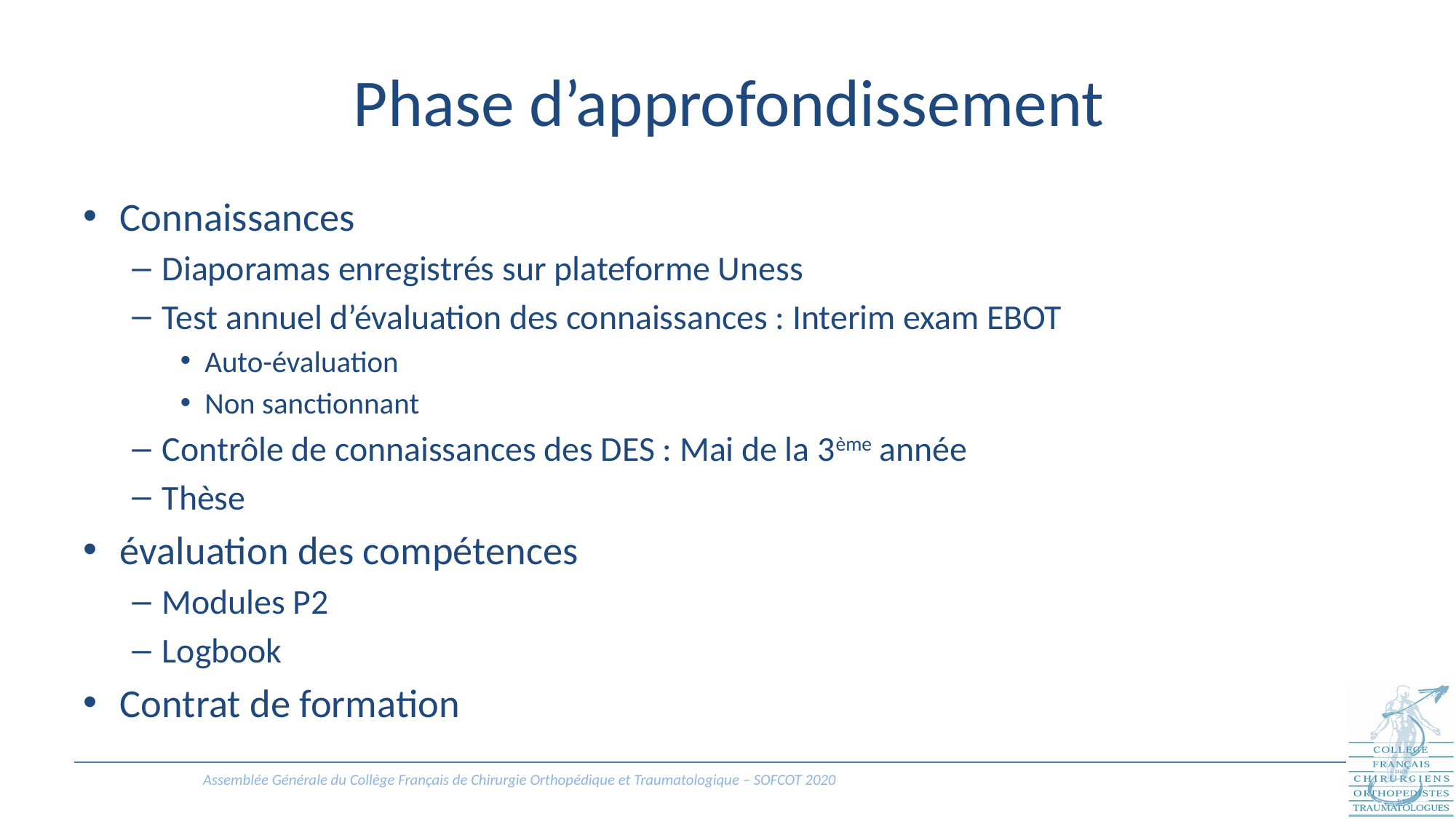

# Phase d’approfondissement
Connaissances
Diaporamas enregistrés sur plateforme Uness
Test annuel d’évaluation des connaissances : Interim exam EBOT
Auto-évaluation
Non sanctionnant
Contrôle de connaissances des DES : Mai de la 3ème année
Thèse
évaluation des compétences
Modules P2
Logbook
Contrat de formation